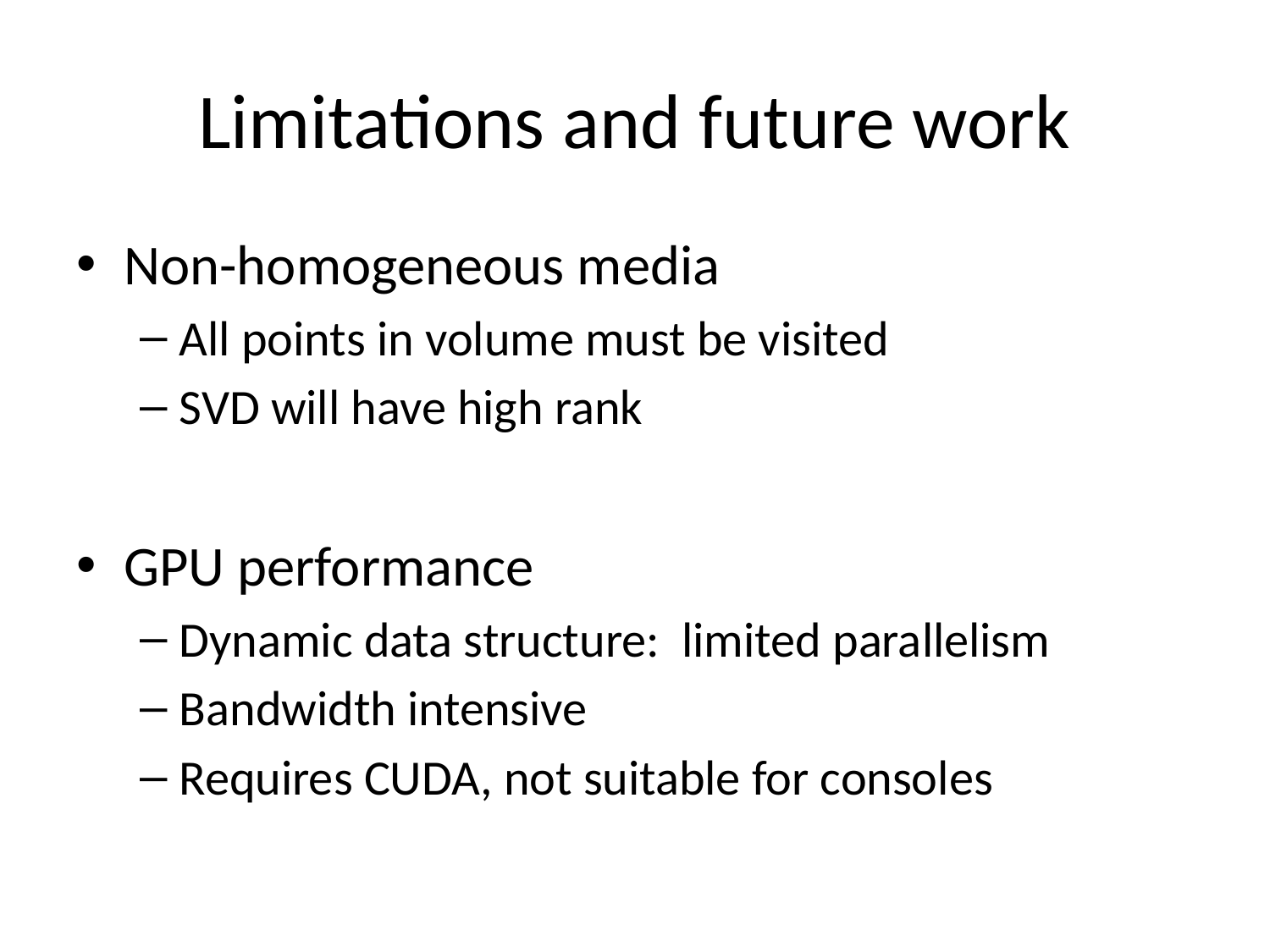

# Limitations and future work
Non-homogeneous media
All points in volume must be visited
SVD will have high rank

GPU performance
Dynamic data structure:  limited parallelism
Bandwidth intensive
Requires CUDA, not suitable for consoles